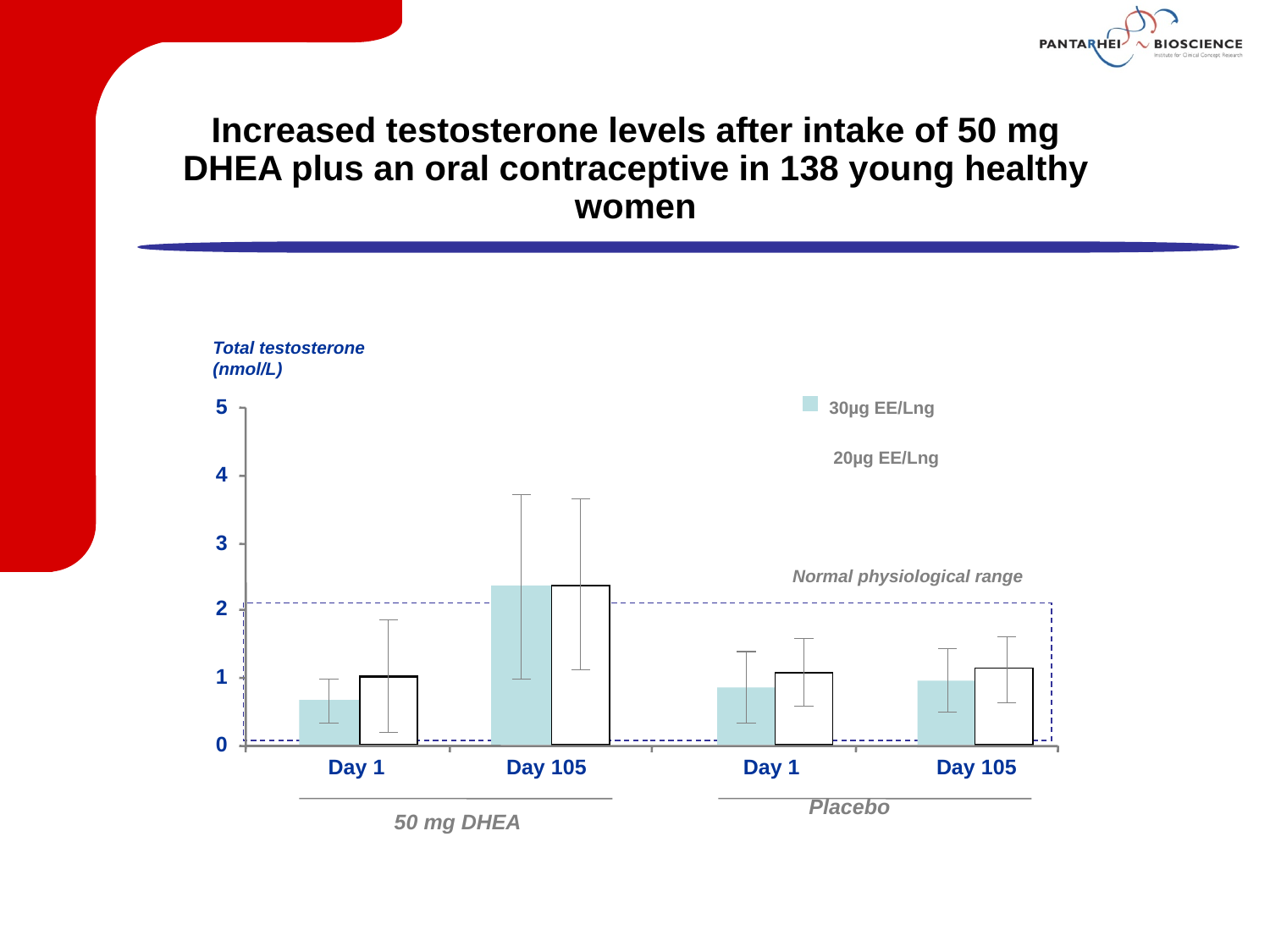

# ARC – proof of concept (II)
Increased testosterone levels after intake of 50 mg DHEA plus an oral contraceptive in 138 young healthy women
Total testosterone
(nmol/L)

5

30µg EE/Lng

20µg EE/Lng

4

3

Normal physiological range

2

1

0

Day 1
Day 105
Day 1
Day 105
Placebo

50 mg DHEA